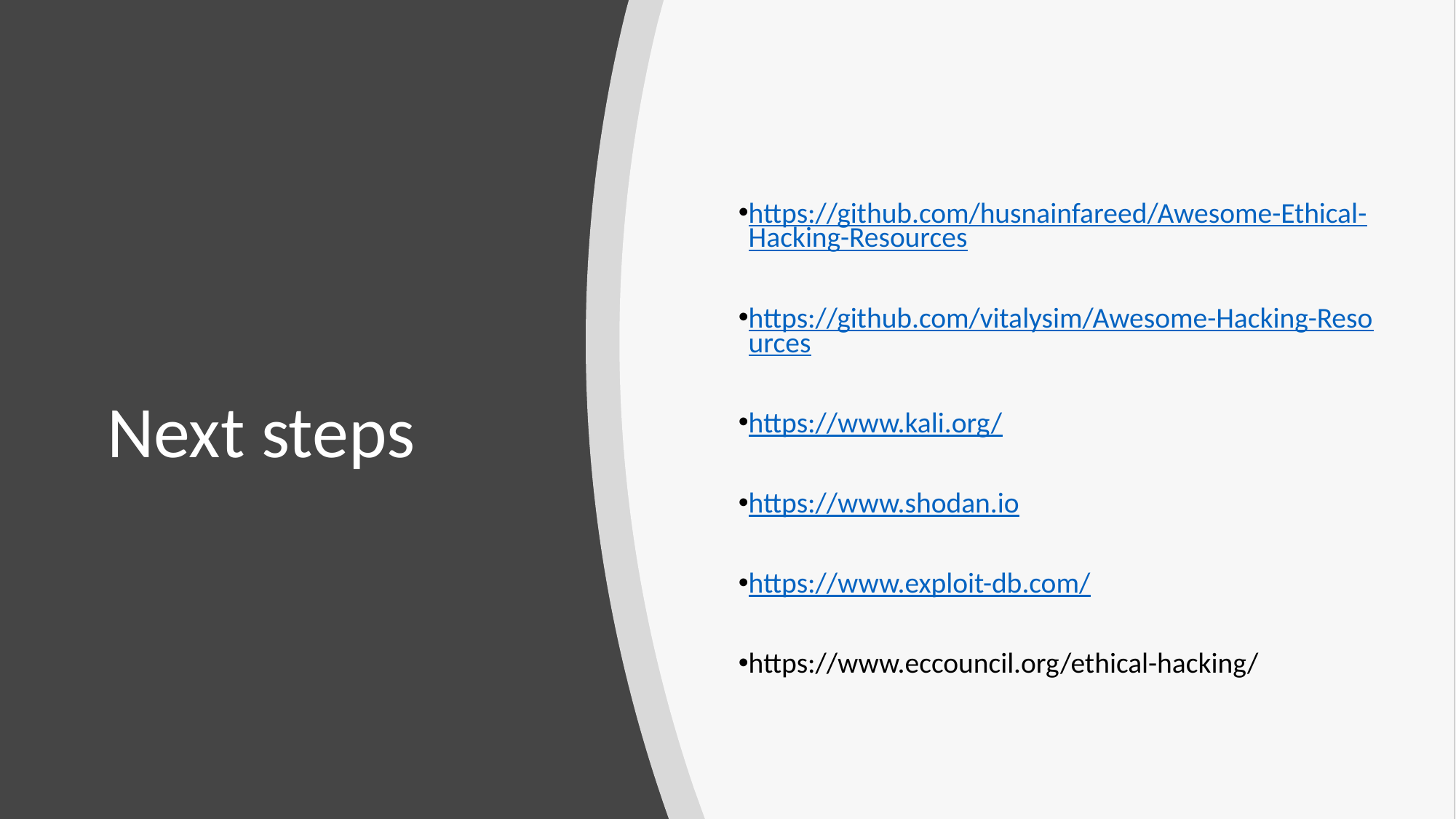

https://github.com/husnainfareed/Awesome-Ethical-Hacking-Resources

https://github.com/vitalysim/Awesome-Hacking-Resources

https://www.kali.org/

https://www.shodan.io

https://www.exploit-db.com/

https://www.eccouncil.org/ethical-hacking/

# Next steps